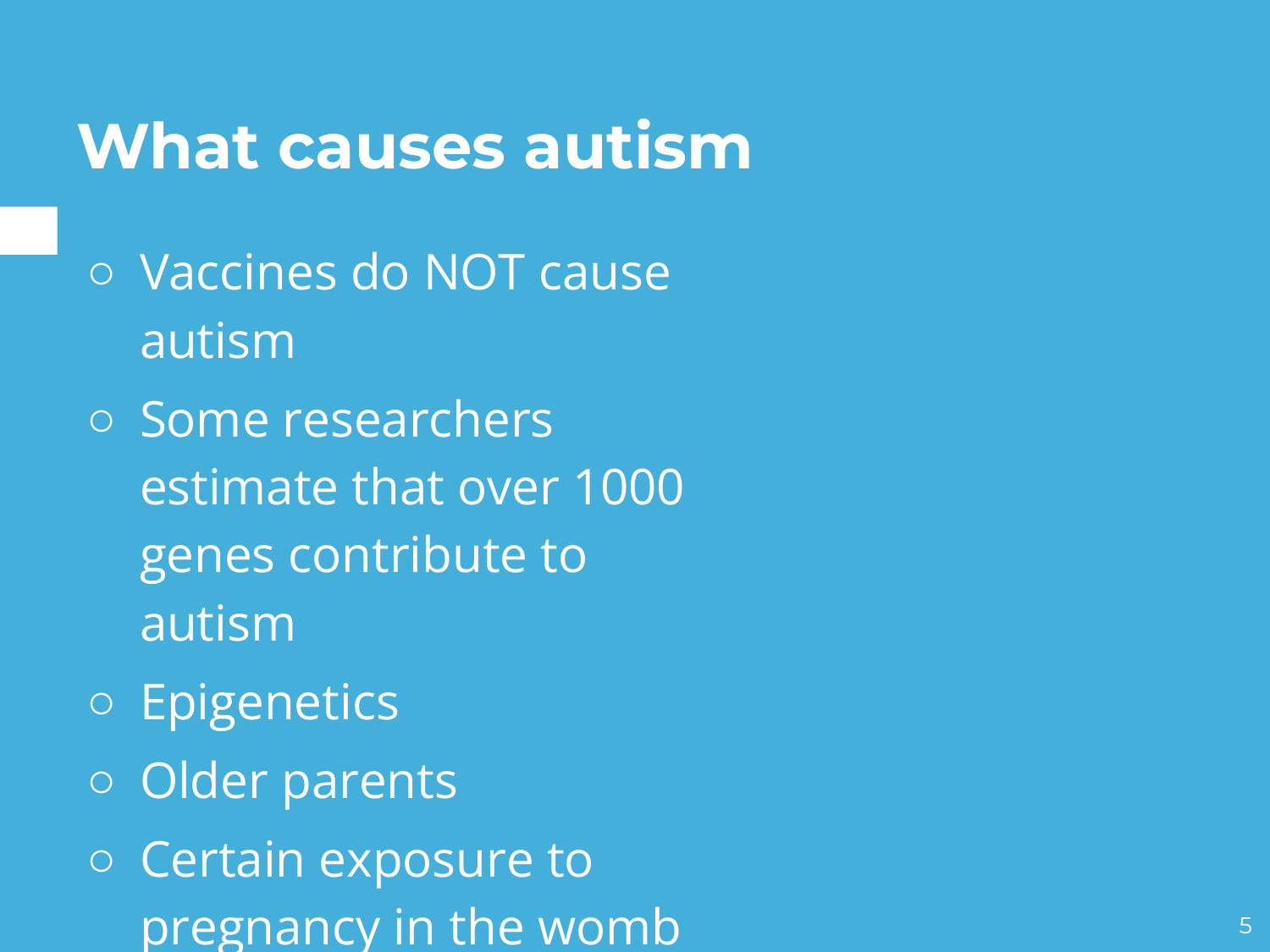

# What causes autism

Vaccines do NOT cause autism
Some researchers estimate that over 1000 genes contribute to autism
Epigenetics
Older parents
Certain exposure to pregnancy in the womb
5